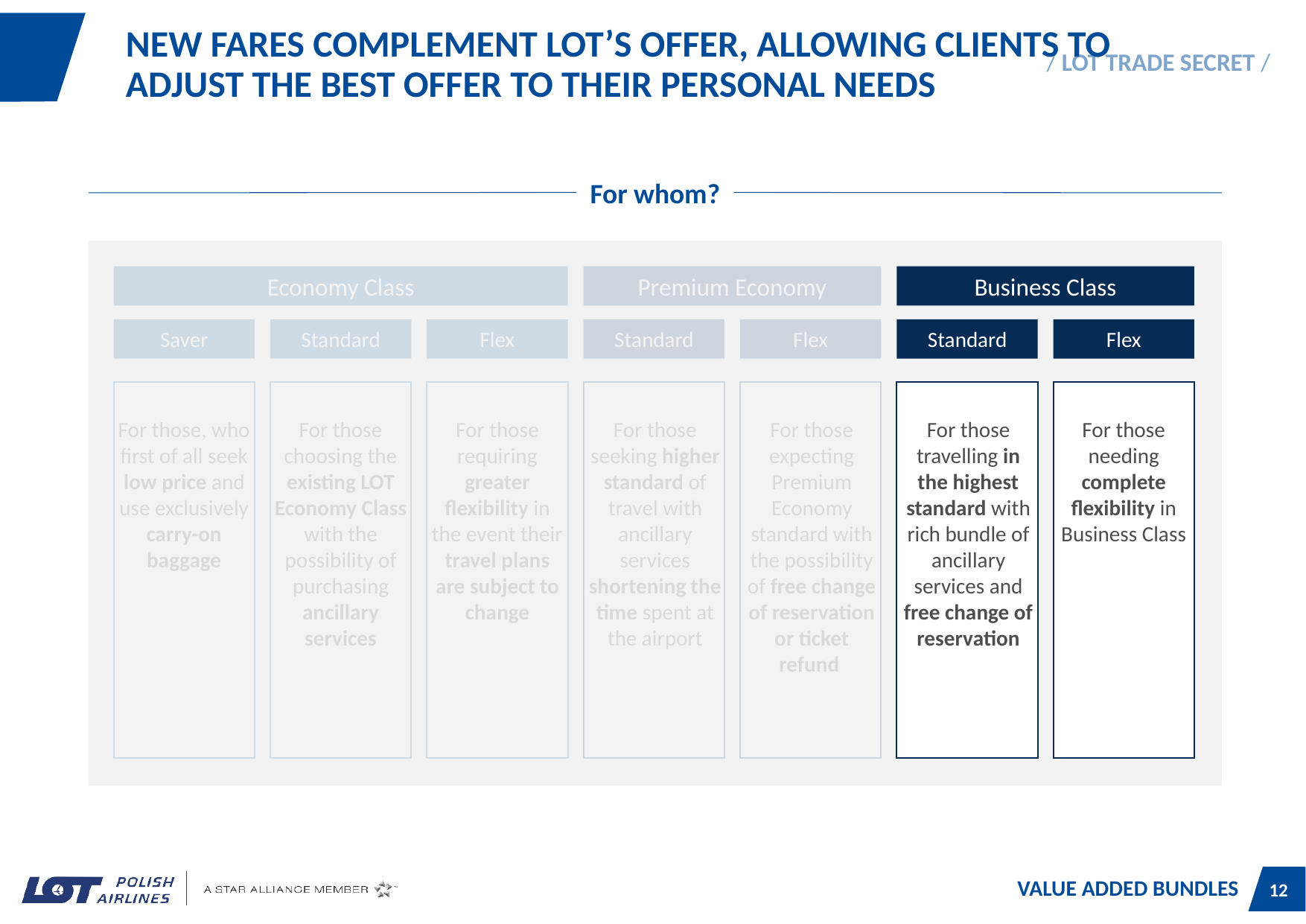

NEW FARES COMPLEMENT LOT’S OFFER, ALLOWING CLIENTS TO ADJUST THE BEST OFFER TO THEIR PERSONAL NEEDS
For whom?

Premium Economy
Business Class
Economy Class
Standard
Flex
Saver
Standard
Flex
Standard
Flex

For those choosing the existing LOT Economy Class with the possibility of purchasing ancillary services
For those requiring greater flexibility in the event their travel plans are subject to change
For those seeking higher standard of travel with ancillary services shortening the time spent at the airport
For those expecting Premium Economy standard with the possibility of free change of reservation or ticket refund
For those travelling in the highest standard with rich bundle of ancillary services and free change of reservation
For those needing complete flexibility in Business Class
For those, who first of all seek low price and use exclusively carry-on baggage
VALUE ADDED BUNDLES